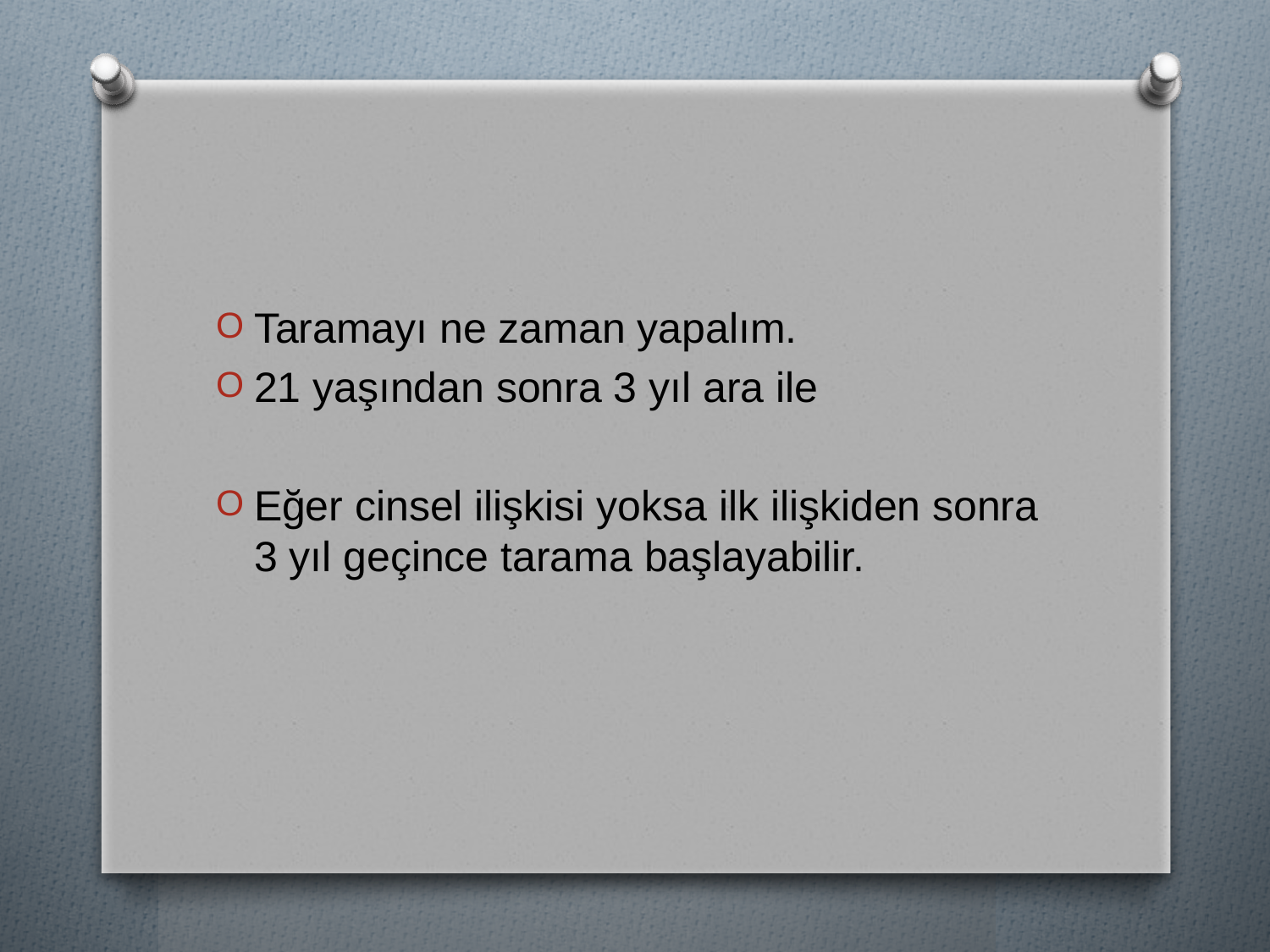

#
Taramayı ne zaman yapalım.
21 yaşından sonra 3 yıl ara ile

Eğer cinsel ilişkisi yoksa ilk ilişkiden sonra 3 yıl geçince tarama başlayabilir.